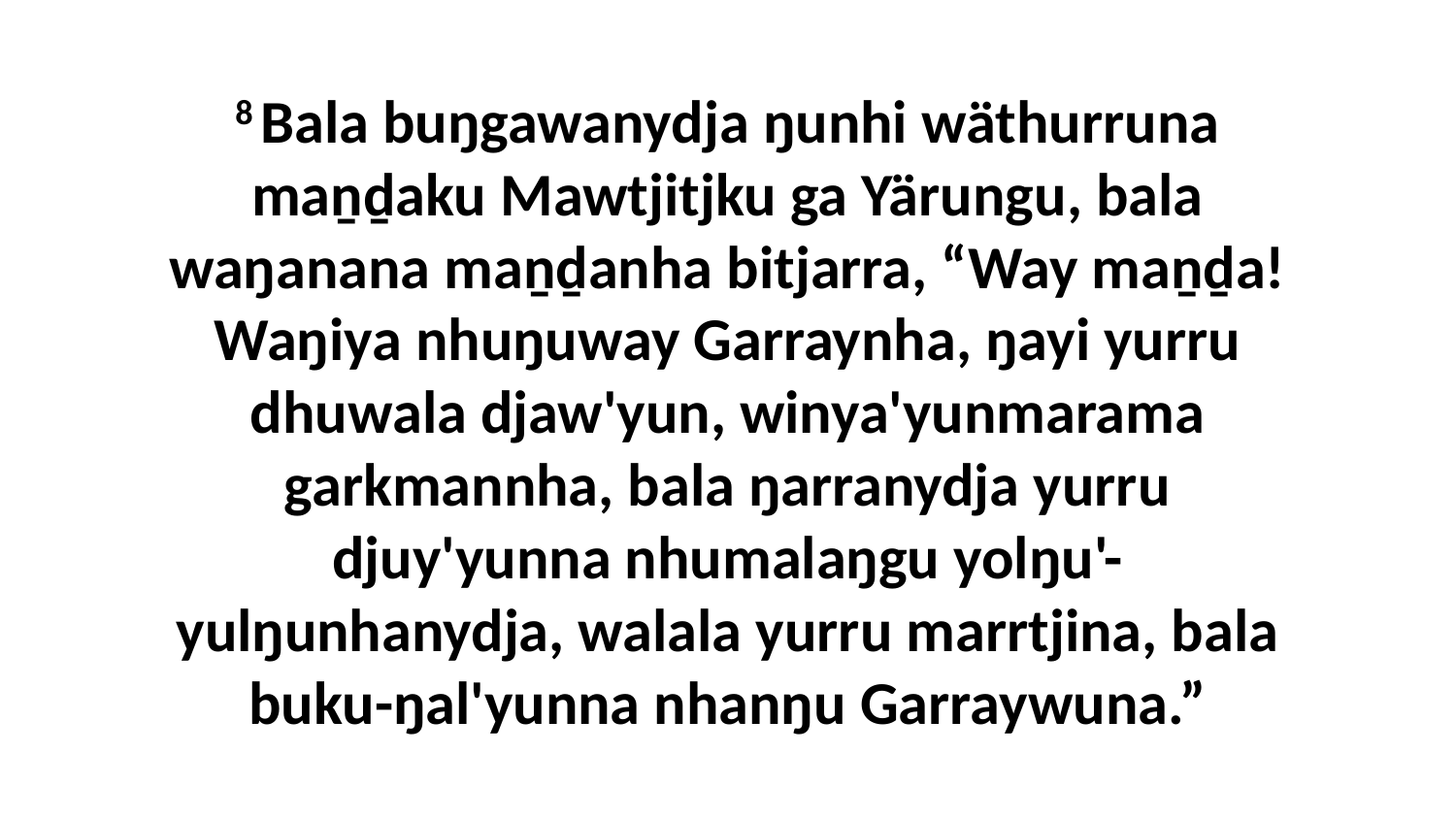

8 Bala buŋgawanydja ŋunhi wäthurruna maṉḏaku Mawtjitjku ga Yärungu, bala waŋanana maṉḏanha bitjarra, “Way maṉḏa! Waŋiya nhuŋuway Garraynha, ŋayi yurru dhuwala djaw'yun, winya'yunmarama garkmannha, bala ŋarranydja yurru djuy'yunna nhumalaŋgu yolŋu'-yulŋunhanydja, walala yurru marrtjina, bala buku-ŋal'yunna nhanŋu Garraywuna.”